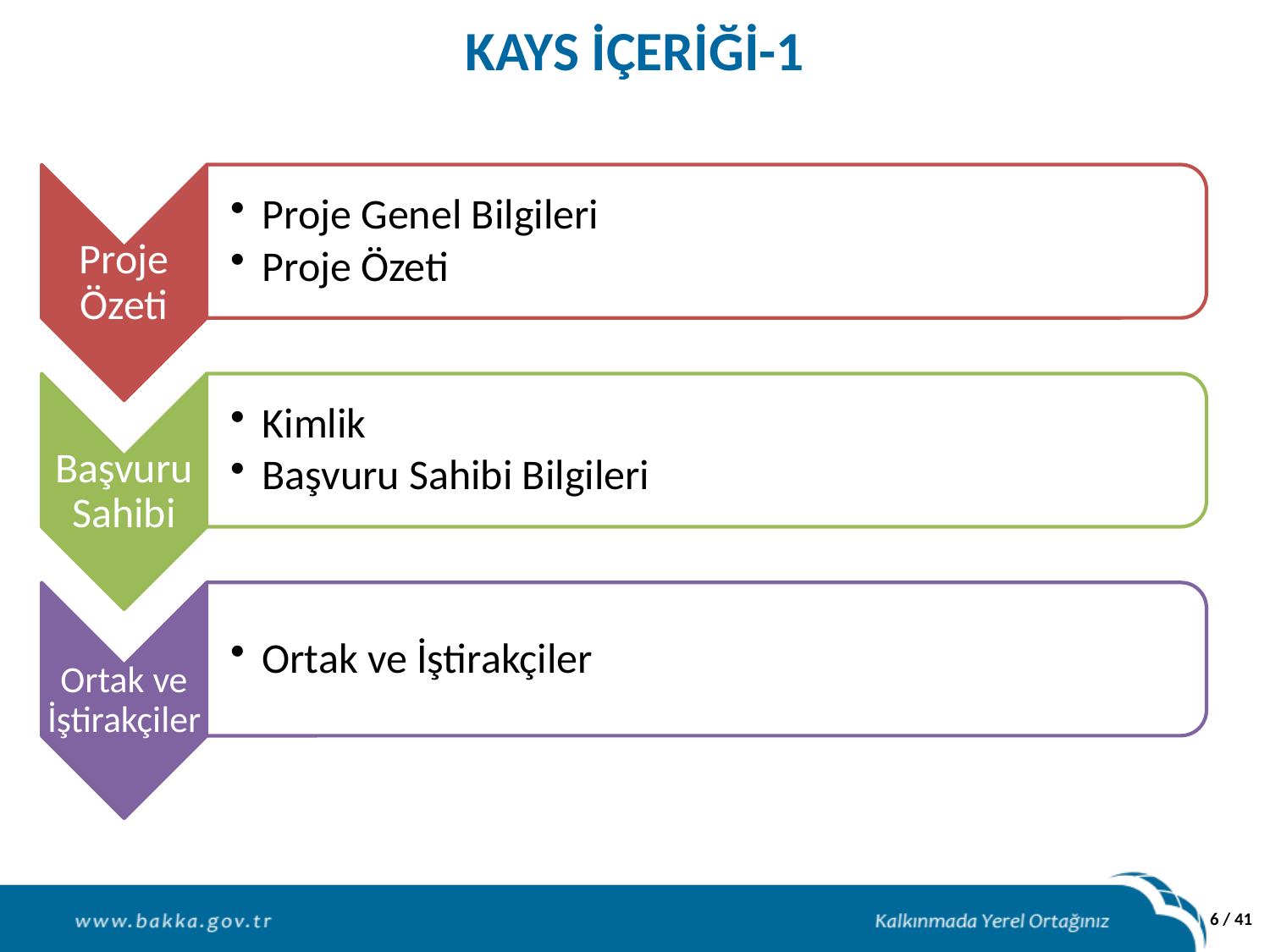

# KAYS İÇERİĞİ-1
Proje Özeti
Proje Genel Bilgileri
Proje Özeti
Başvuru Sahibi
Kimlik
Başvuru Sahibi Bilgileri
Ortak ve İştirakçiler
Ortak ve İştirakçiler